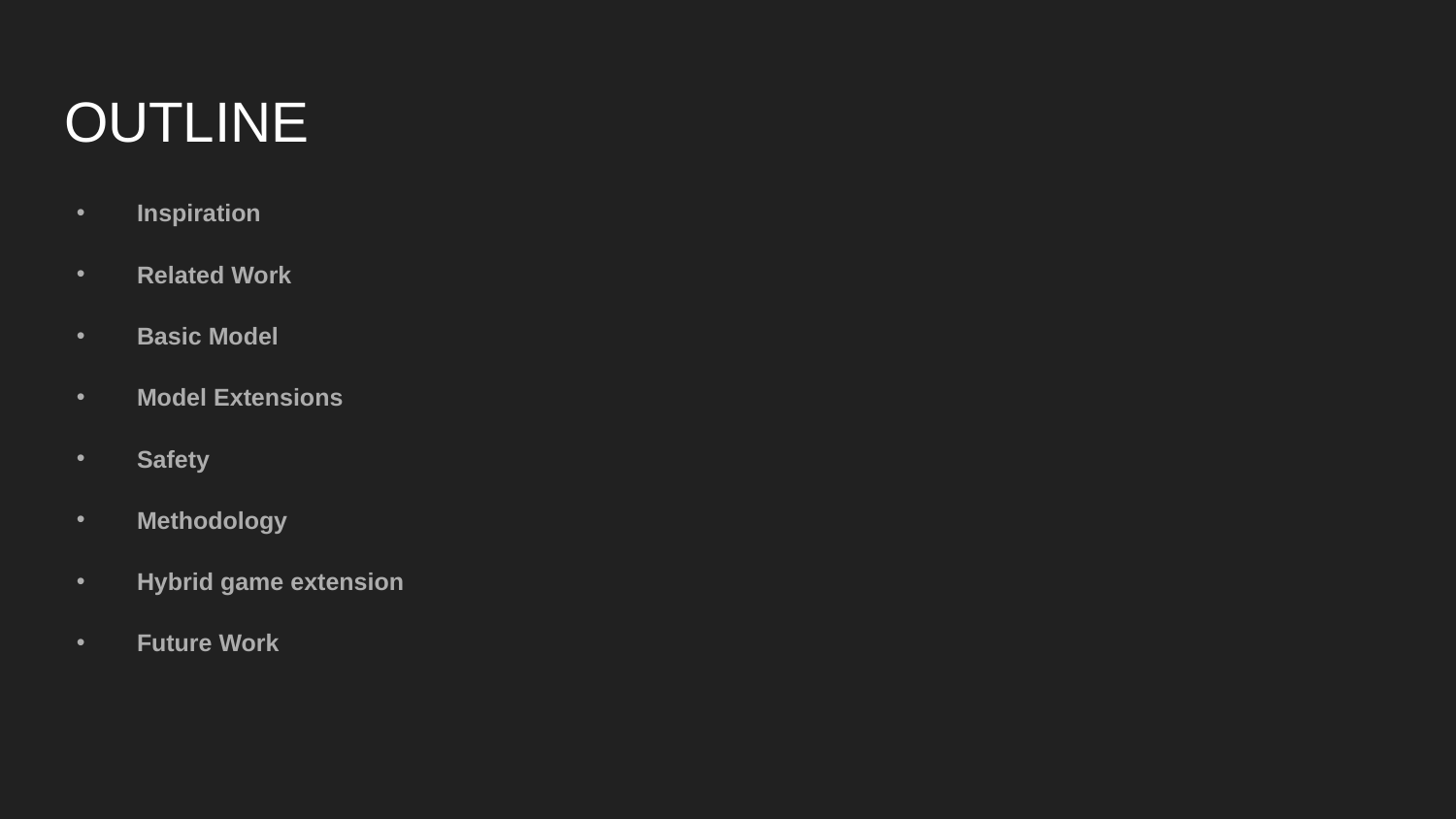

# OUTLINE
Inspiration
Related Work
Basic Model
Model Extensions
Safety
Methodology
Hybrid game extension
Future Work